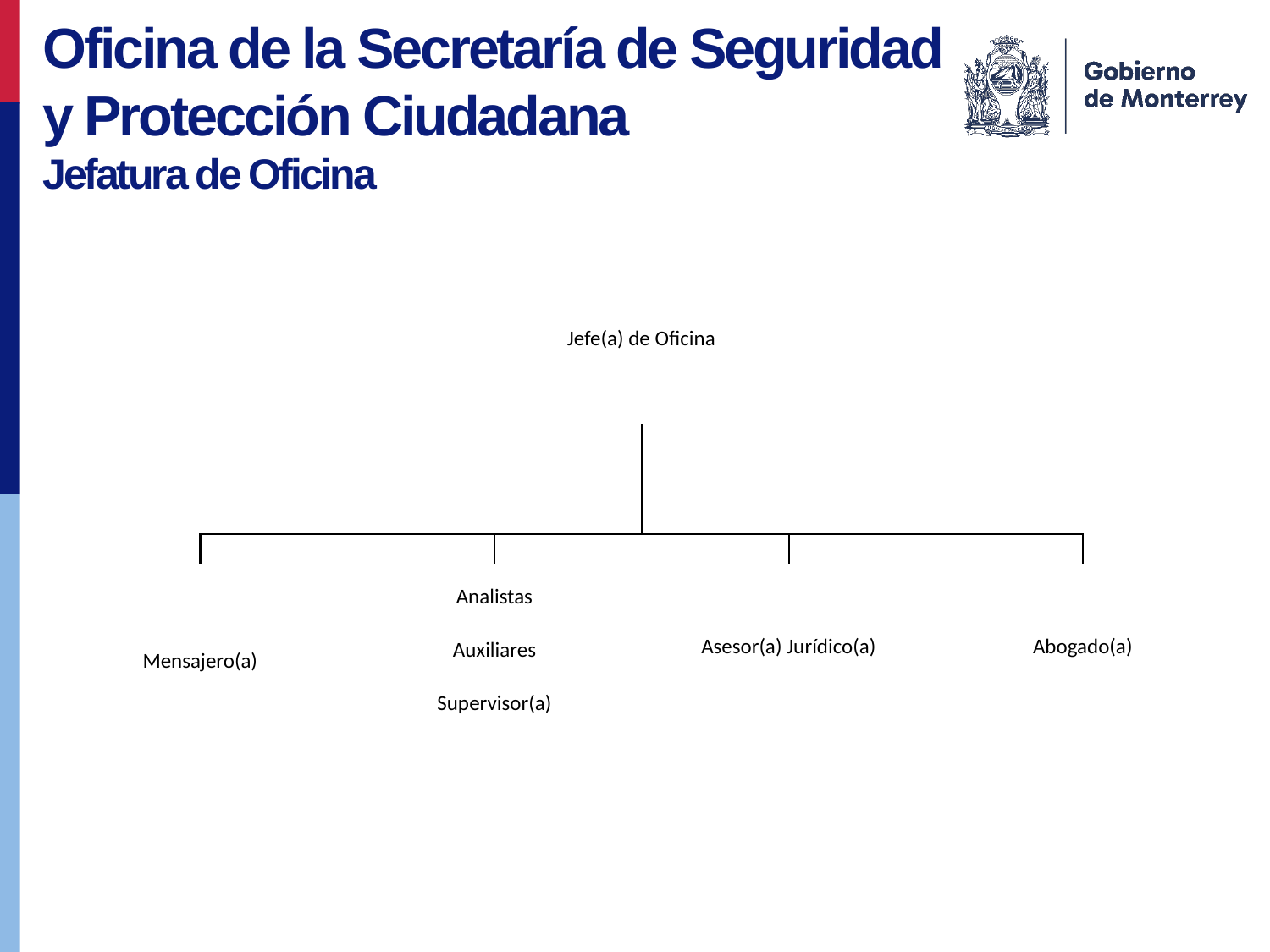

Oficina de la Secretaría de Seguridad y Protección Ciudadana
Jefatura de Oficina
Jefe(a) de Oficina

Mensajero(a)
Analistas
Auxiliares
Supervisor(a)
Asesor(a) Jurídico(a)

Abogado(a)